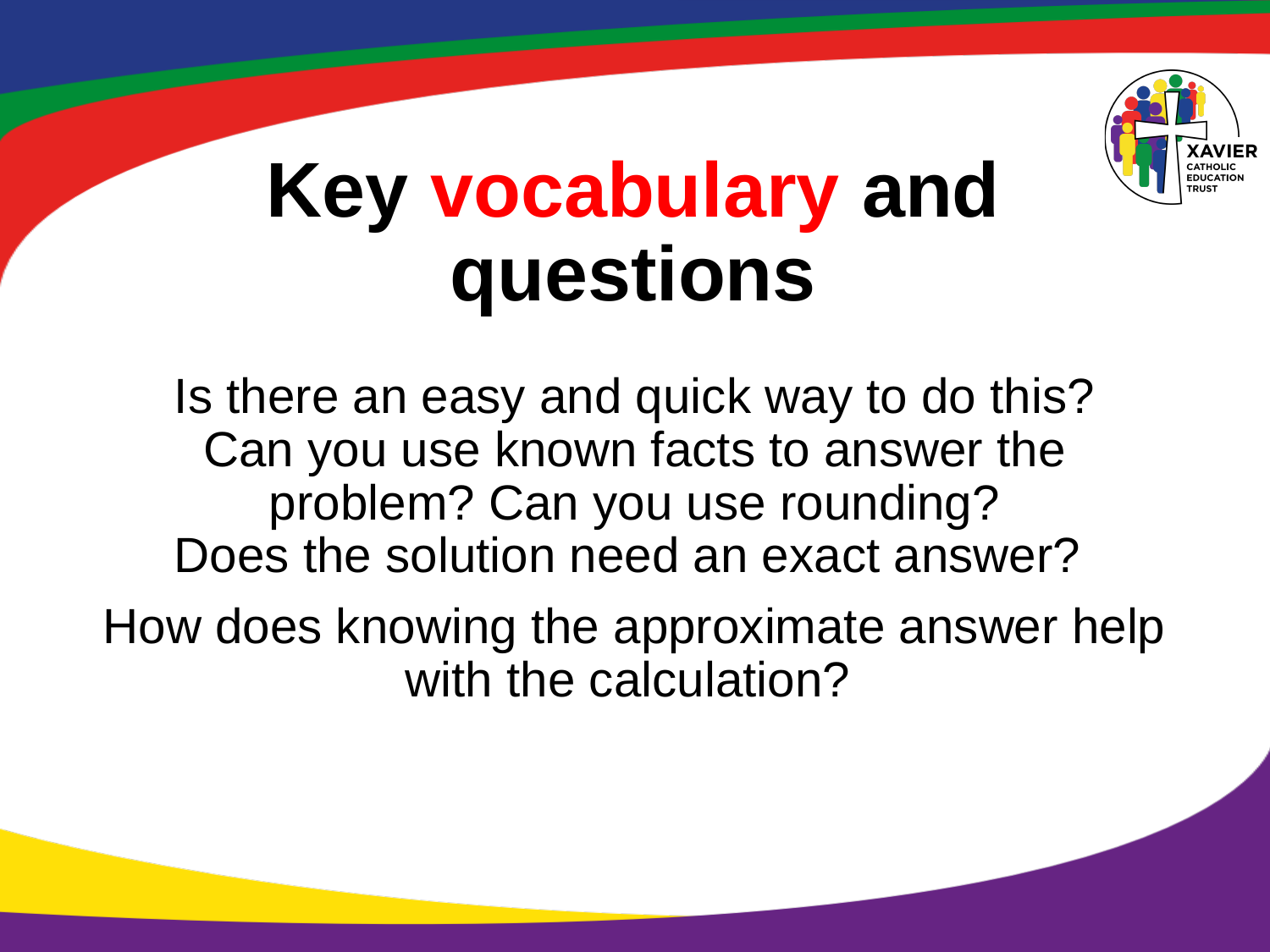

# Key vocabulary and questions
Is there an easy and quick way to do this?
Can you use known facts to answer the problem? Can you use rounding?
Does the solution need an exact answer?
How does knowing the approximate answer help with the calculation?